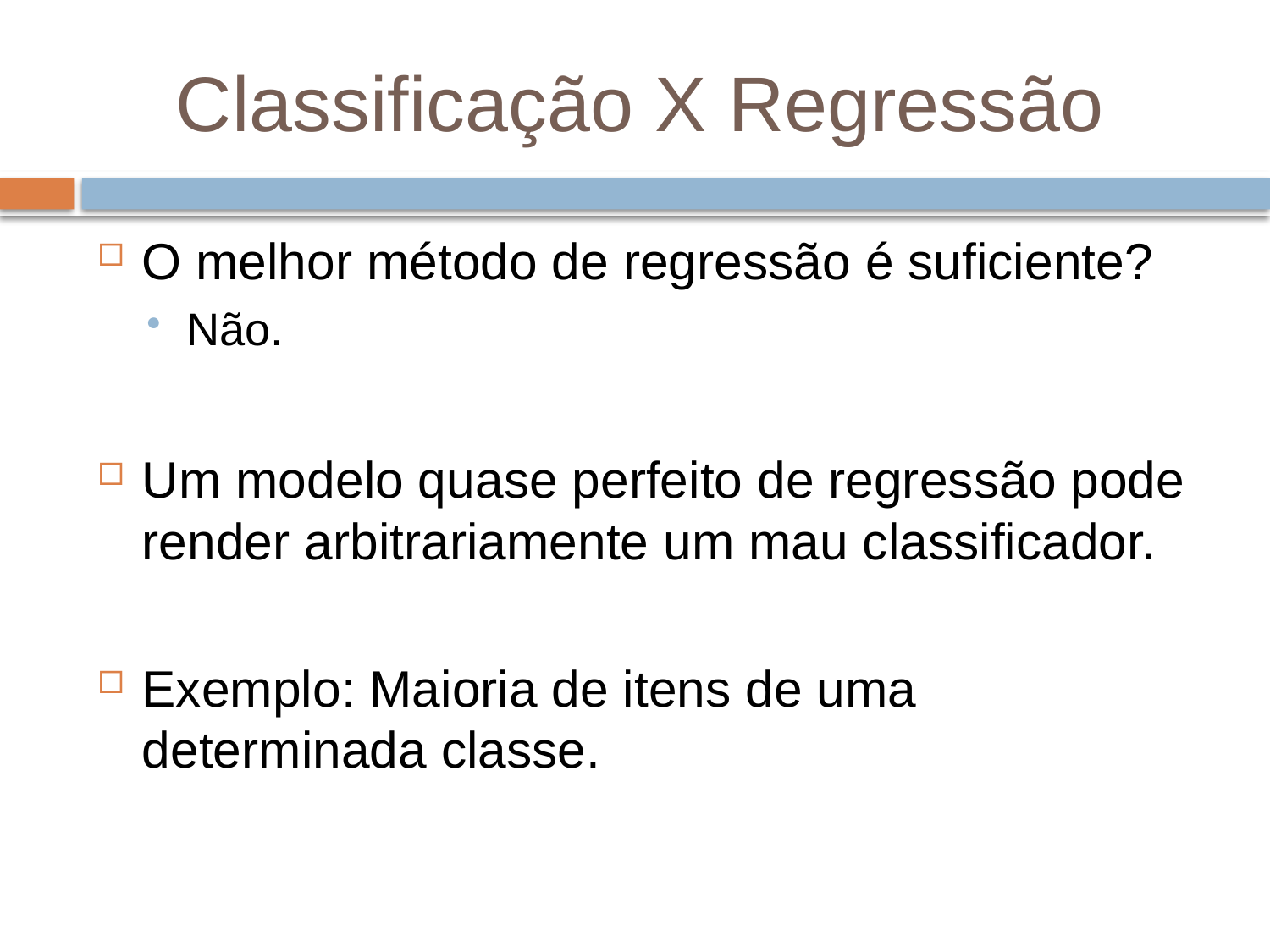

# Classificação X Regressão
O melhor método de regressão é suficiente?
Não.

Um modelo quase perfeito de regressão pode render arbitrariamente um mau classificador.

Exemplo: Maioria de itens de uma determinada classe.